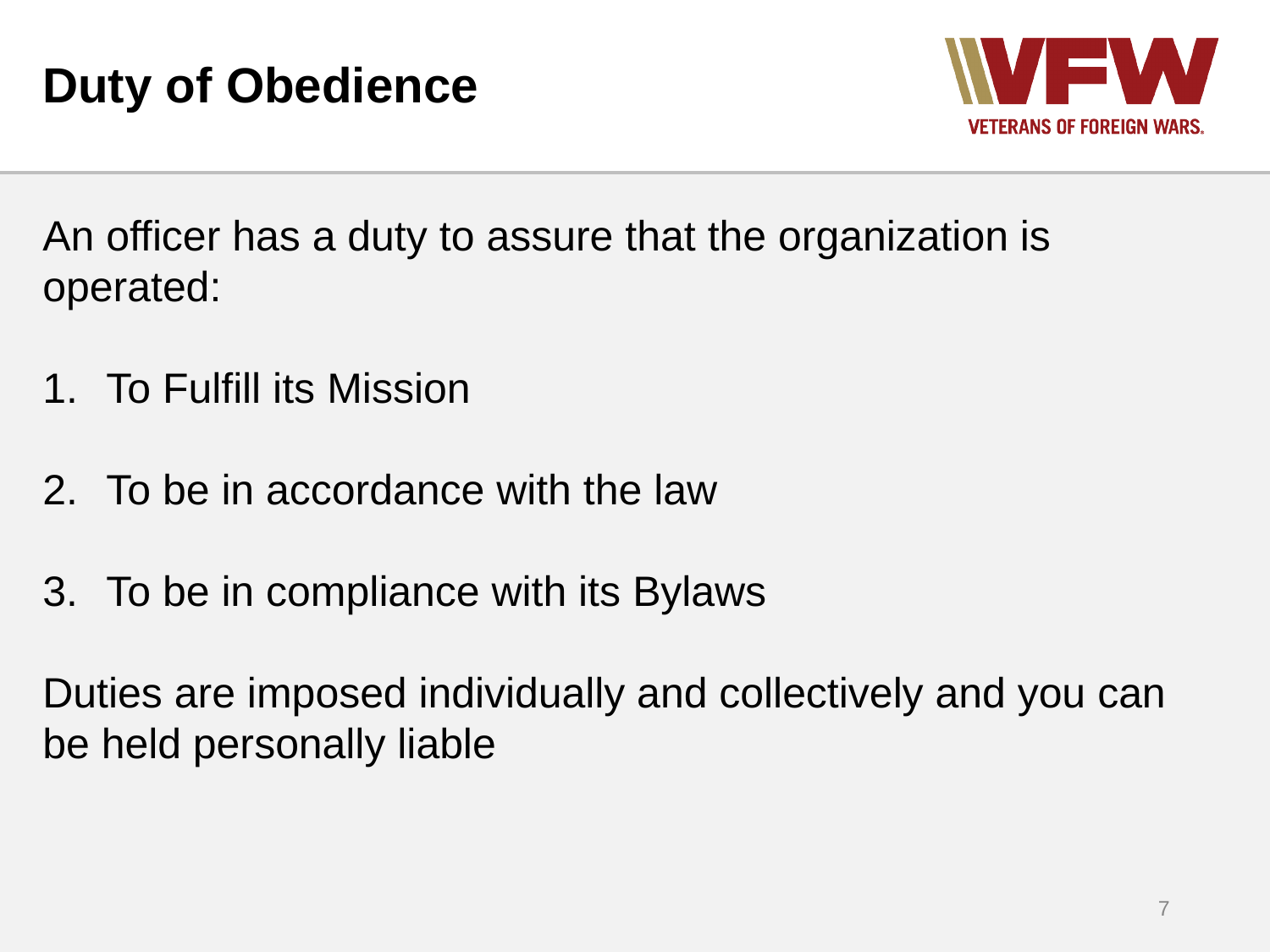

# Duty of Obedience
An officer has a duty to assure that the organization is operated:

To Fulfill its Mission

To be in accordance with the law

To be in compliance with its Bylaws

Duties are imposed individually and collectively and you can be held personally liable
7